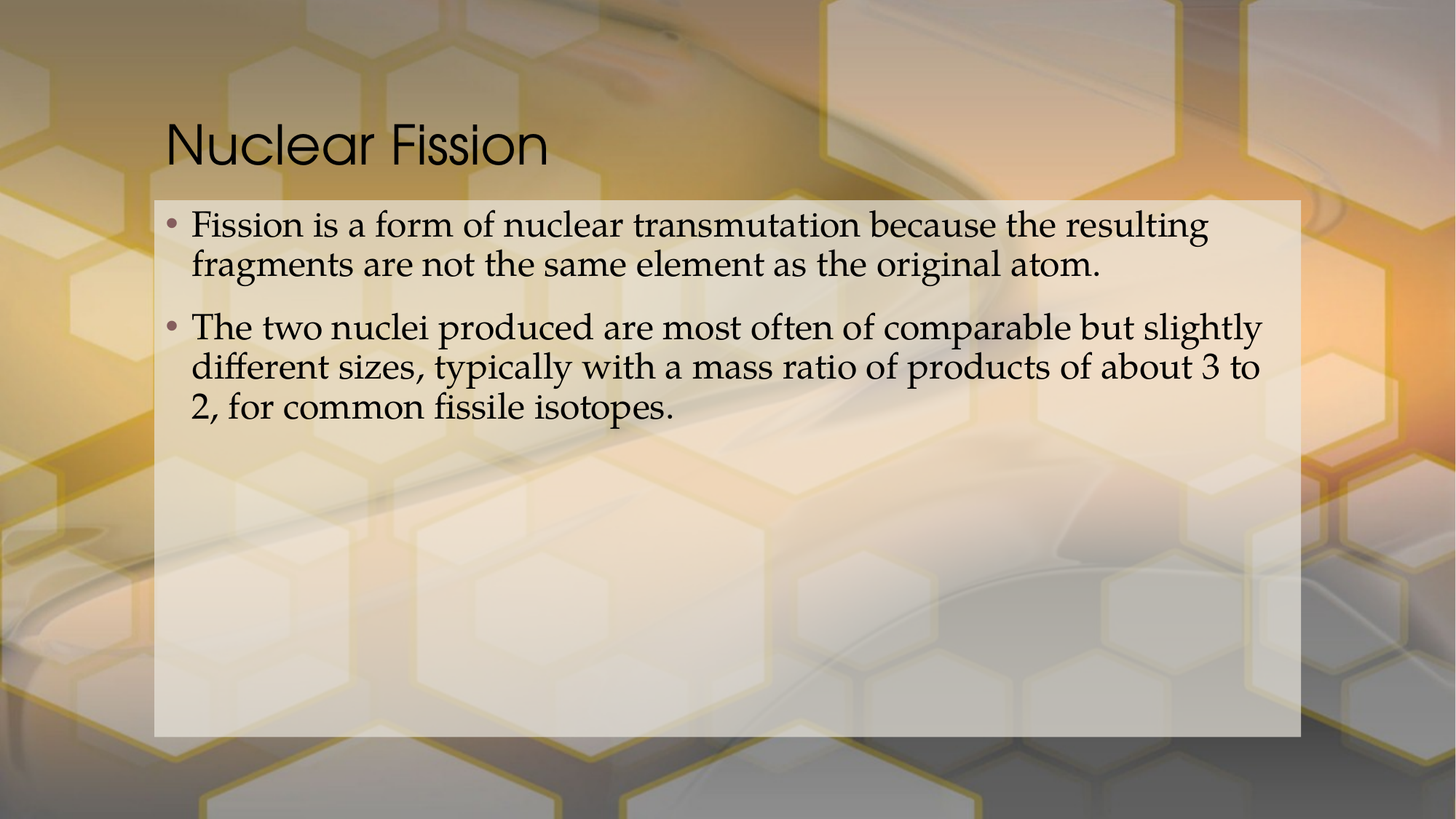

# Nuclear Fission
Fission is a form of nuclear transmutation because the resulting fragments are not the same element as the original atom.
The two nuclei produced are most often of comparable but slightly different sizes, typically with a mass ratio of products of about 3 to 2, for common fissile isotopes.